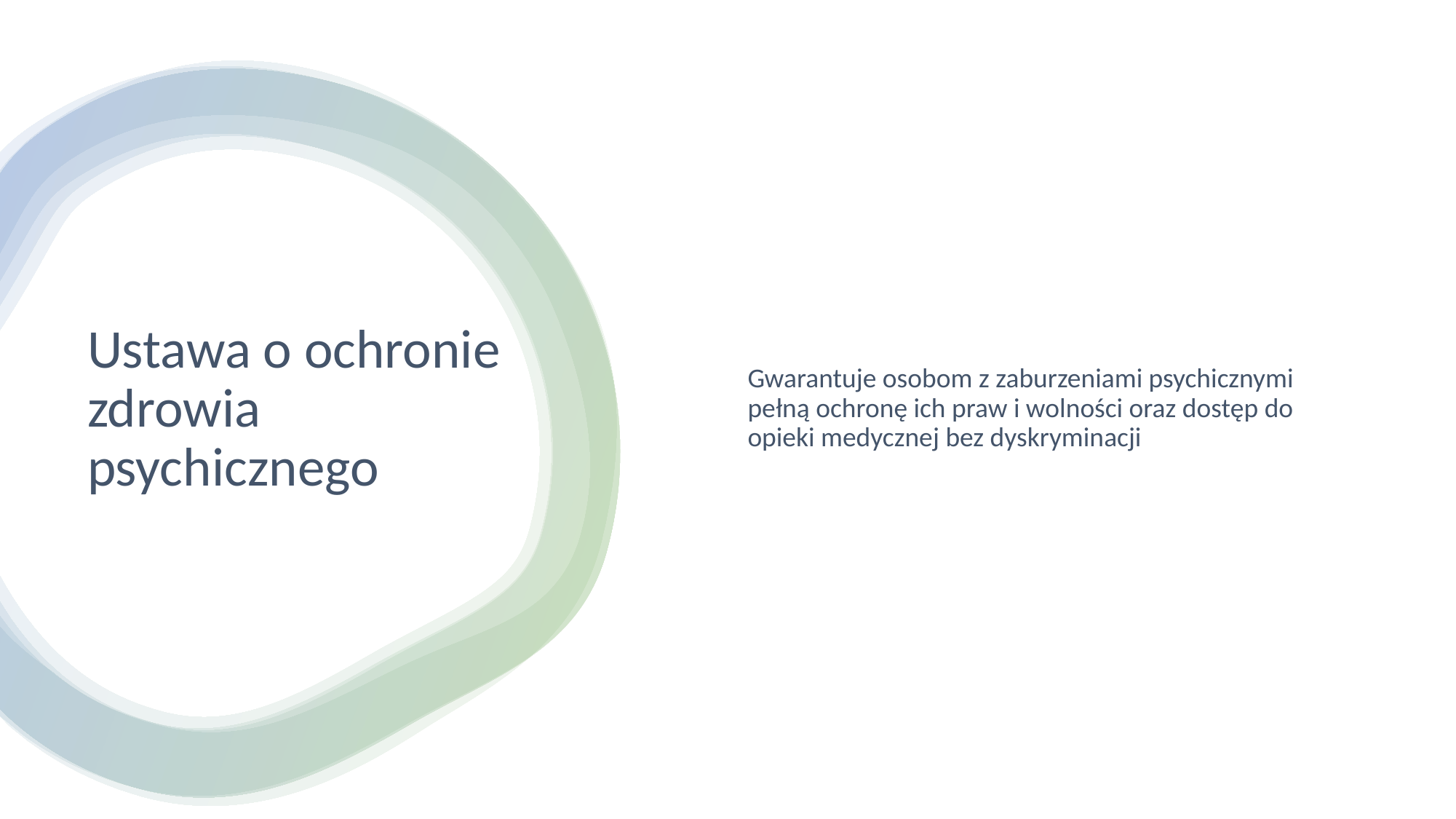

Gwarantuje osobom z zaburzeniami psychicznymi pełną ochronę ich praw i wolności oraz dostęp do opieki medycznej bez dyskryminacji
# Ustawa o ochronie zdrowia psychicznego